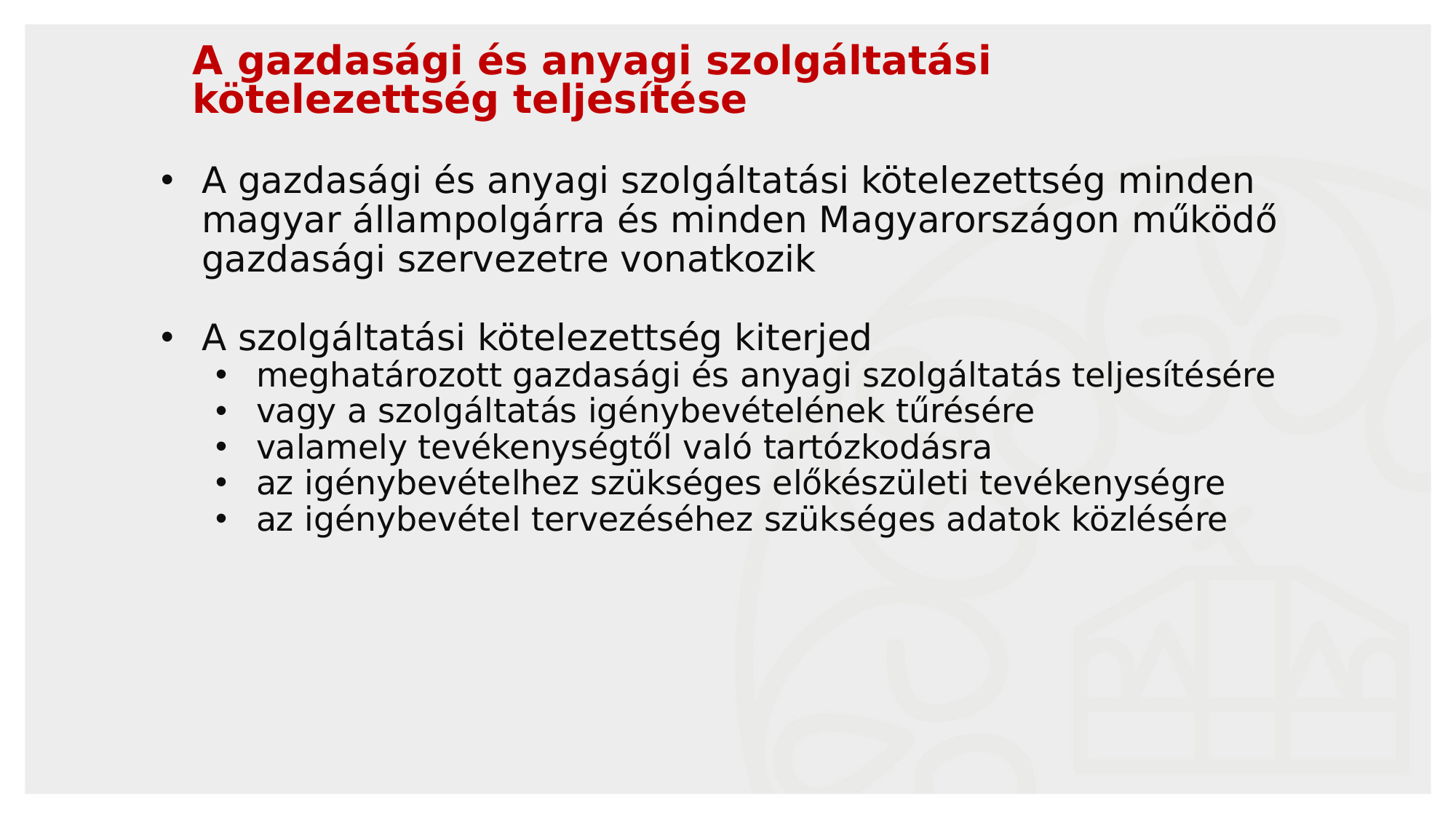

# A gazdasági és anyagi szolgáltatási kötelezettség teljesítése
A gazdasági és anyagi szolgáltatási kötelezettség minden magyar állampolgárra és minden Magyarországon működő gazdasági szervezetre vonatkozik

A szolgáltatási kötelezettség kiterjed
meghatározott gazdasági és anyagi szolgáltatás teljesítésére
vagy a szolgáltatás igénybevételének tűrésére
valamely tevékenységtől való tartózkodásra
az igénybevételhez szükséges előkészületi tevékenységre
az igénybevétel tervezéséhez szükséges adatok közlésére